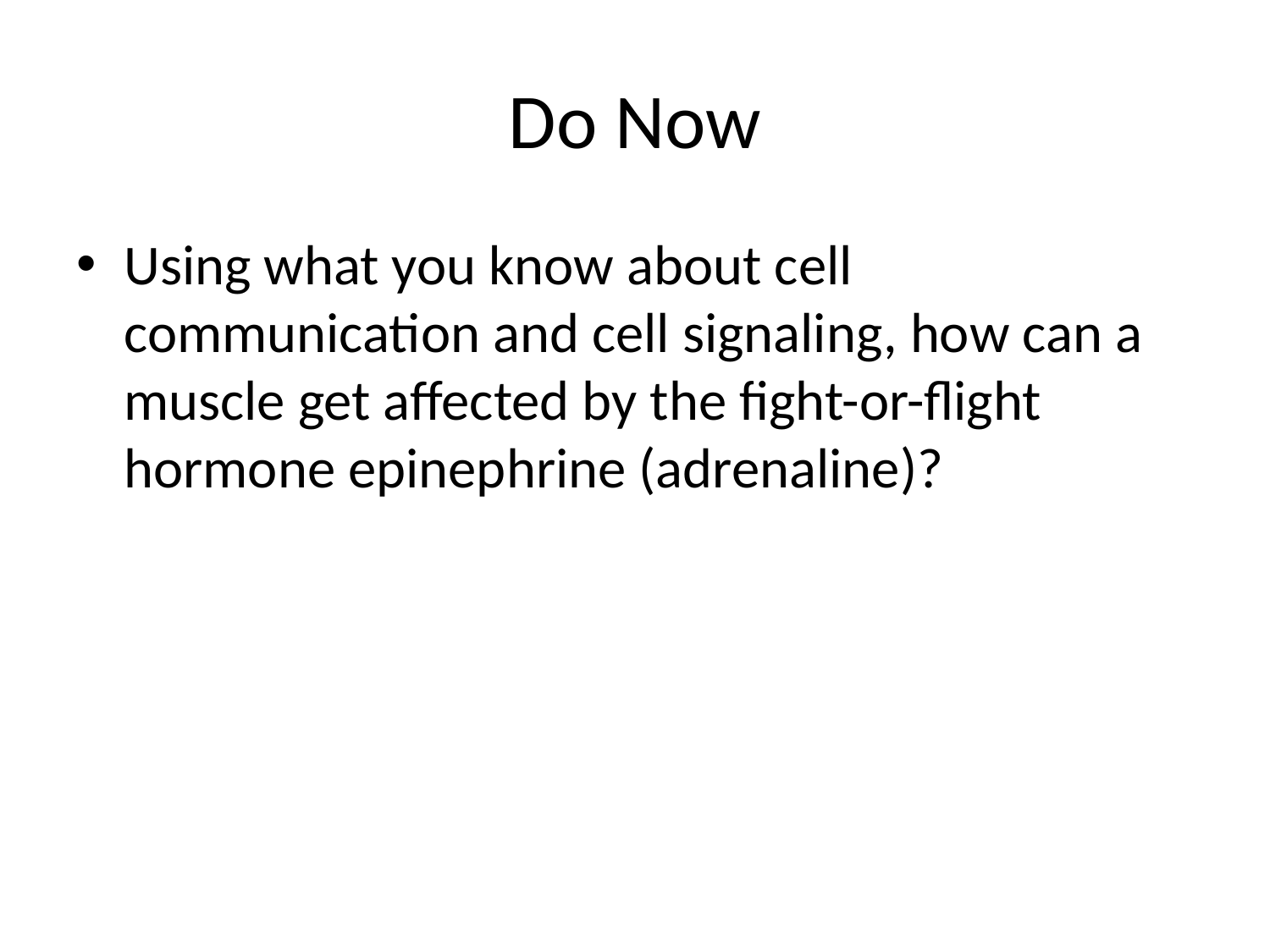

# Do Now
Using what you know about cell communication and cell signaling, how can a muscle get affected by the fight-or-flight hormone epinephrine (adrenaline)?